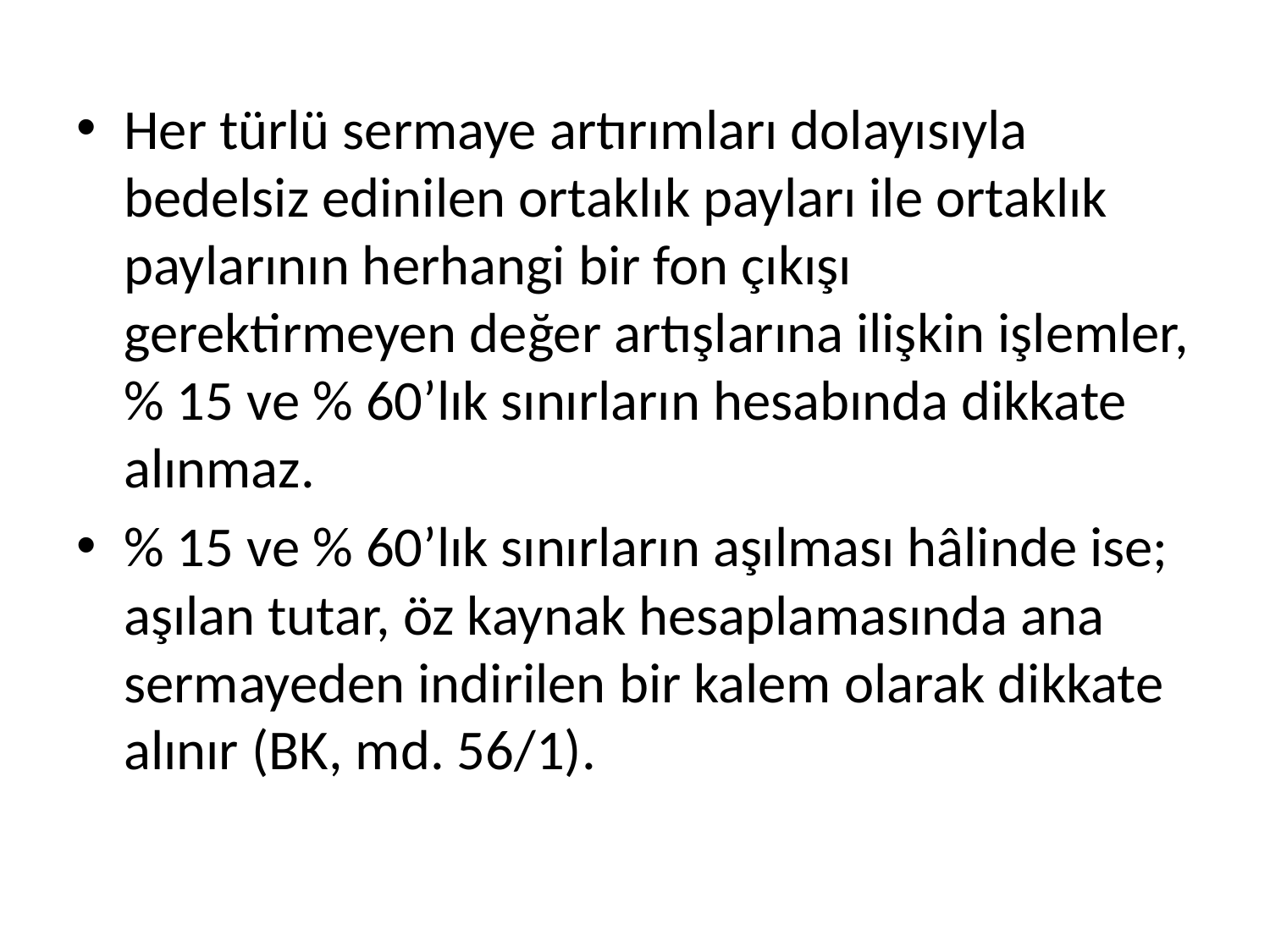

Her türlü sermaye artırımları dolayısıyla bedelsiz edinilen ortaklık payları ile ortaklık paylarının herhangi bir fon çıkışı gerektirmeyen değer artışlarına ilişkin işlemler, % 15 ve % 60’lık sınırların hesabında dikkate alınmaz.
% 15 ve % 60’lık sınırların aşılması hâlinde ise; aşılan tutar, öz kaynak hesaplamasında ana sermayeden indirilen bir kalem olarak dikkate alınır (BK, md. 56/1).